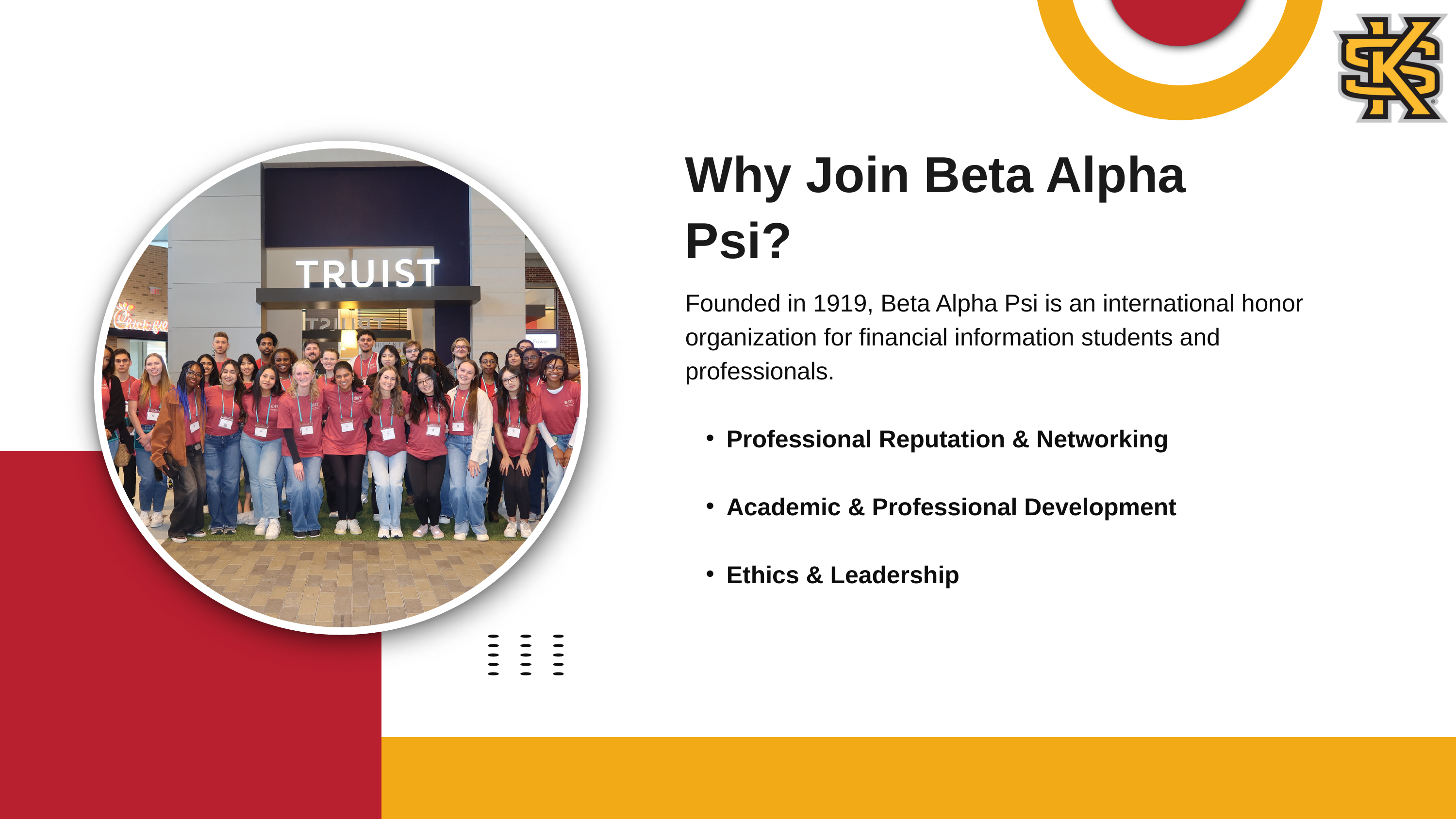

Why Join Beta Alpha
Psi?

Founded in 1919, Beta Alpha Psi is an international honor organization for financial information students and professionals.

Professional Reputation & Networking

Academic & Professional Development

Ethics & Leadership